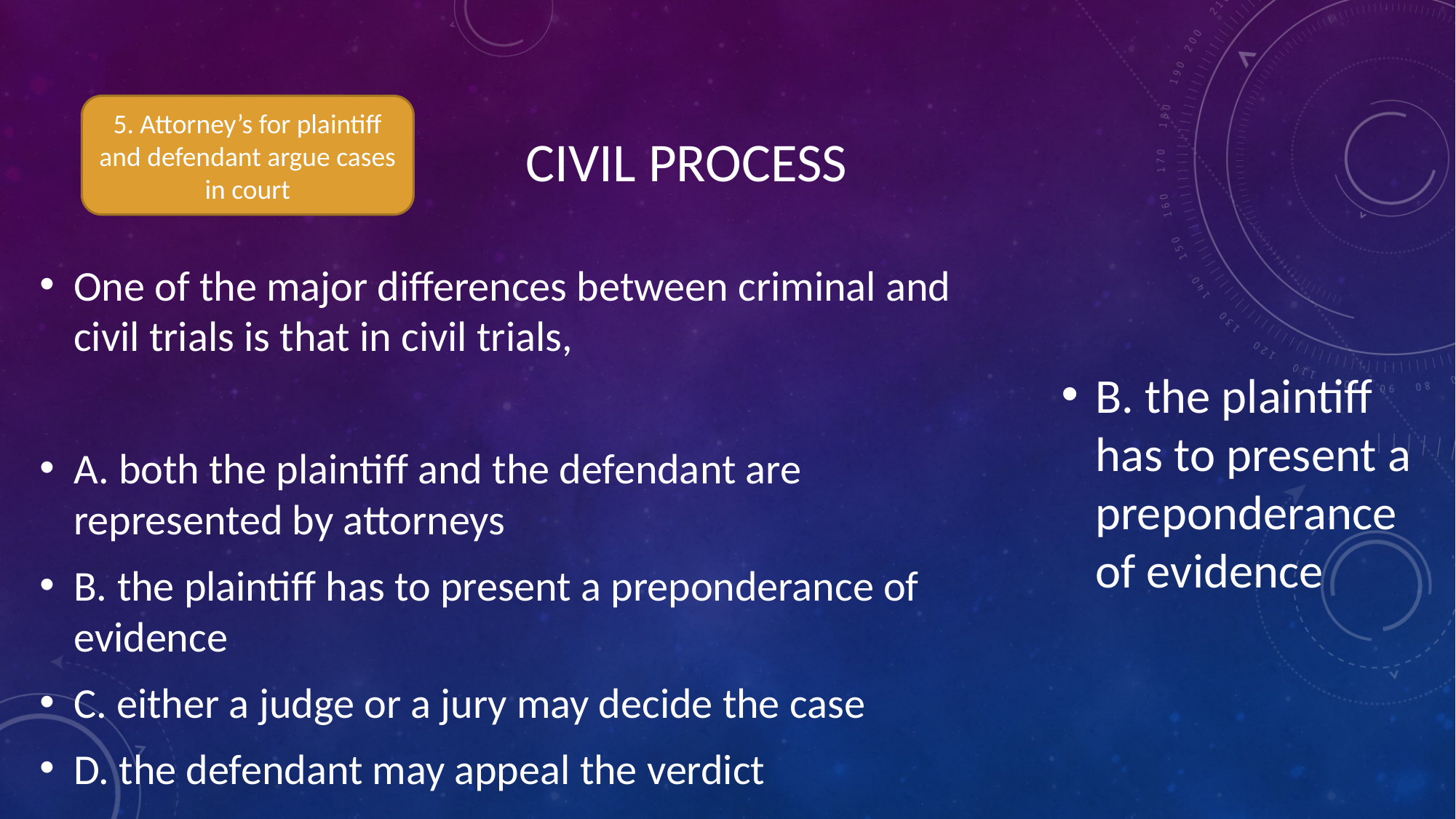

# Civil process
5. Attorney’s for plaintiff and defendant argue cases in court
B. the plaintiff has to present a preponderance of evidence

One of the major differences between criminal and civil trials is that in civil trials,

A. both the plaintiff and the defendant are represented by attorneys
B. the plaintiff has to present a preponderance of evidence
C. either a judge or a jury may decide the case
D. the defendant may appeal the verdict